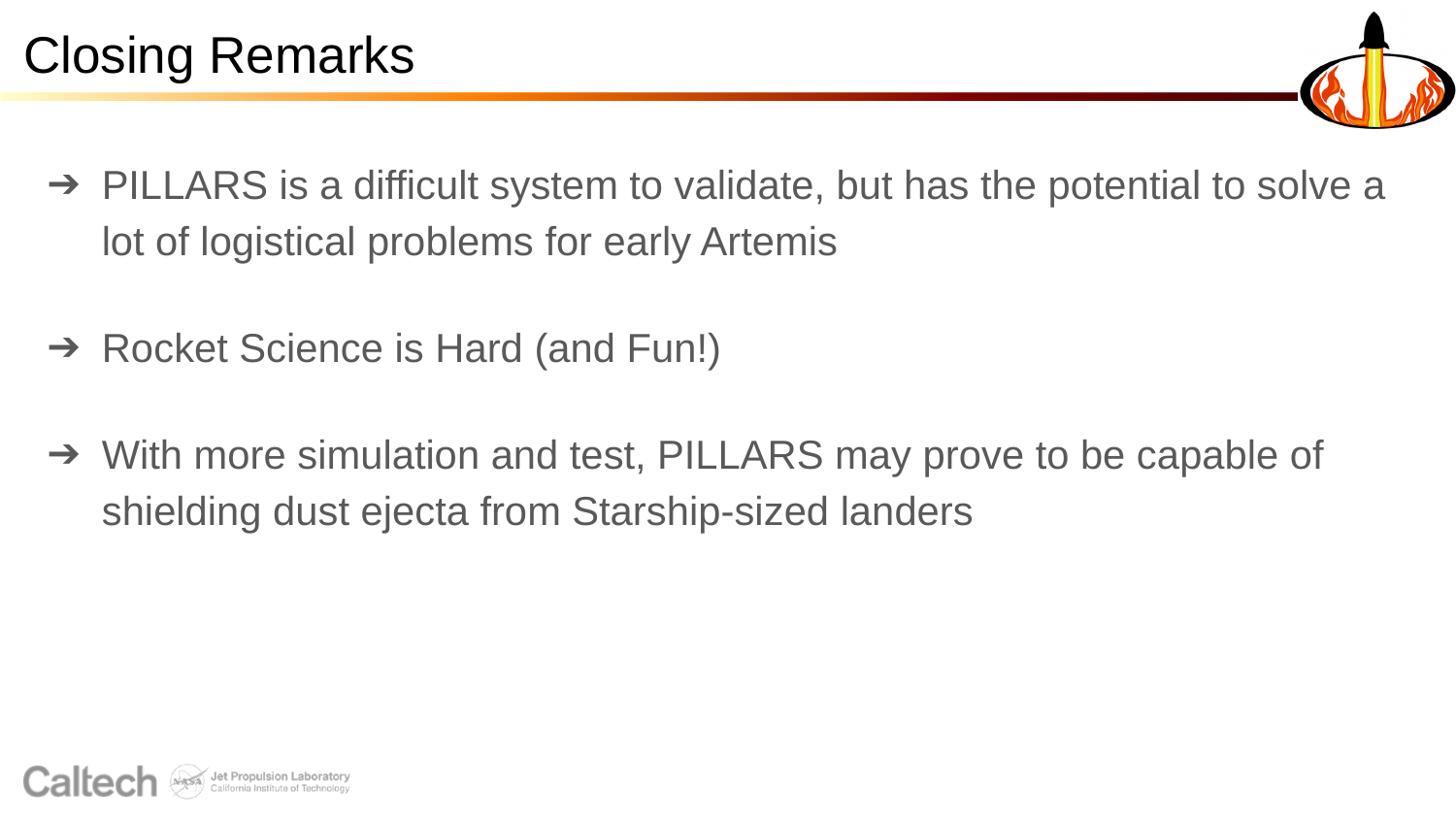

# Closing Remarks
PILLARS is a difficult system to validate, but has the potential to solve a lot of logistical problems for early Artemis

Rocket Science is Hard (and Fun!)

With more simulation and test, PILLARS may prove to be capable of shielding dust ejecta from Starship-sized landers
53